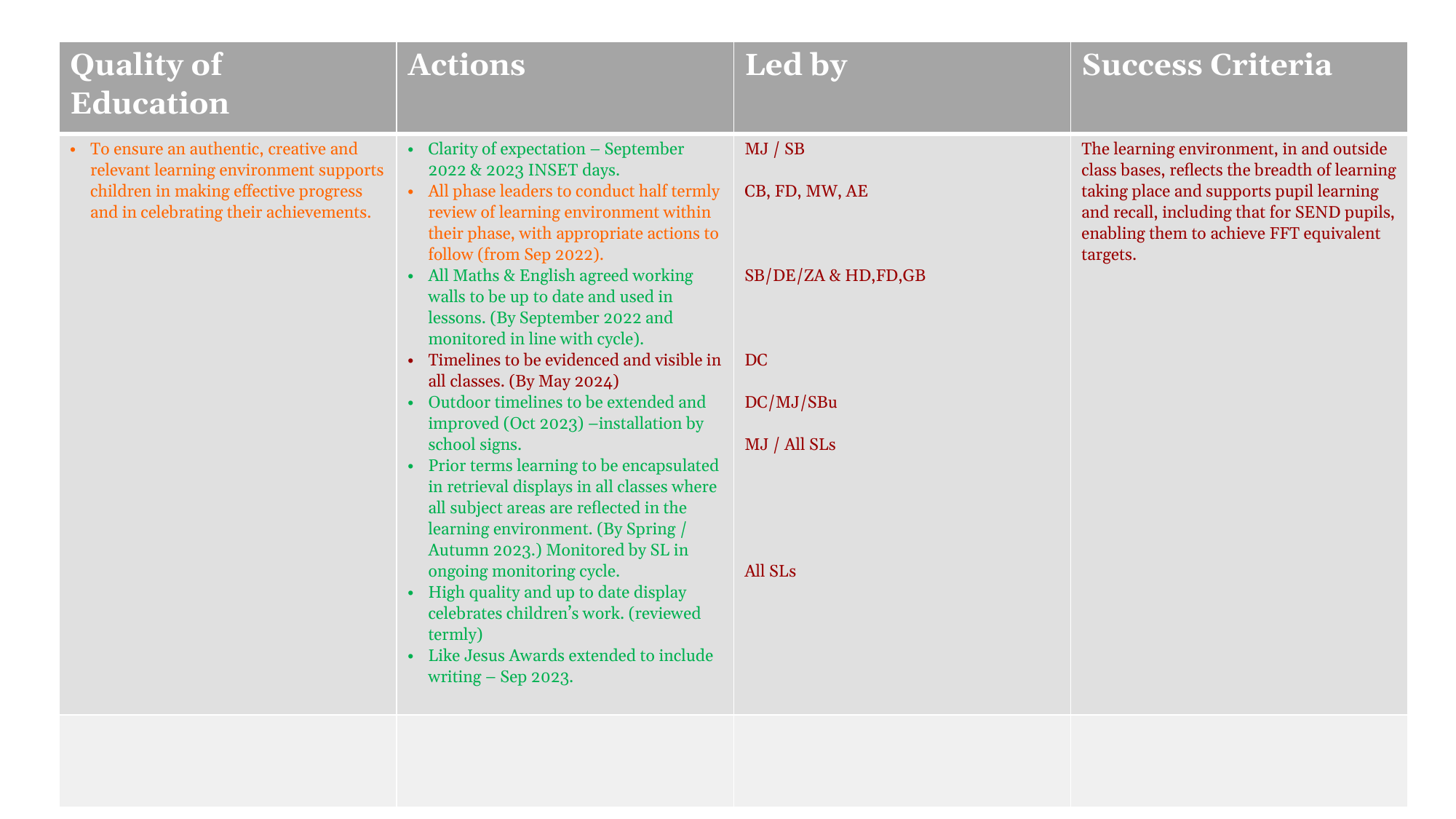

| Quality of Education | Actions | Led by | Success Criteria |
| --- | --- | --- | --- |
| To ensure an authentic, creative and relevant learning environment supports children in making effective progress and in celebrating their achievements. | Clarity of expectation – September 2022 & 2023 INSET days. All phase leaders to conduct half termly review of learning environment within their phase, with appropriate actions to follow (from Sep 2022). All Maths & English agreed working walls to be up to date and used in lessons. (By September 2022 and monitored in line with cycle). Timelines to be evidenced and visible in all classes. (By May 2024) Outdoor timelines to be extended and improved (Oct 2023) –installation by school signs. Prior terms learning to be encapsulated in retrieval displays in all classes where all subject areas are reflected in the learning environment. (By Spring / Autumn 2023.) Monitored by SL in ongoing monitoring cycle. High quality and up to date display celebrates children’s work. (reviewed termly) Like Jesus Awards extended to include writing – Sep 2023. | MJ / SB CB, FD, MW, AE SB/DE/ZA & HD,FD,GB DC DC/MJ/SBu MJ / All SLs All SLs | The learning environment, in and outside class bases, reflects the breadth of learning taking place and supports pupil learning and recall, including that for SEND pupils, enabling them to achieve FFT equivalent targets. |
|  |  |  |  |